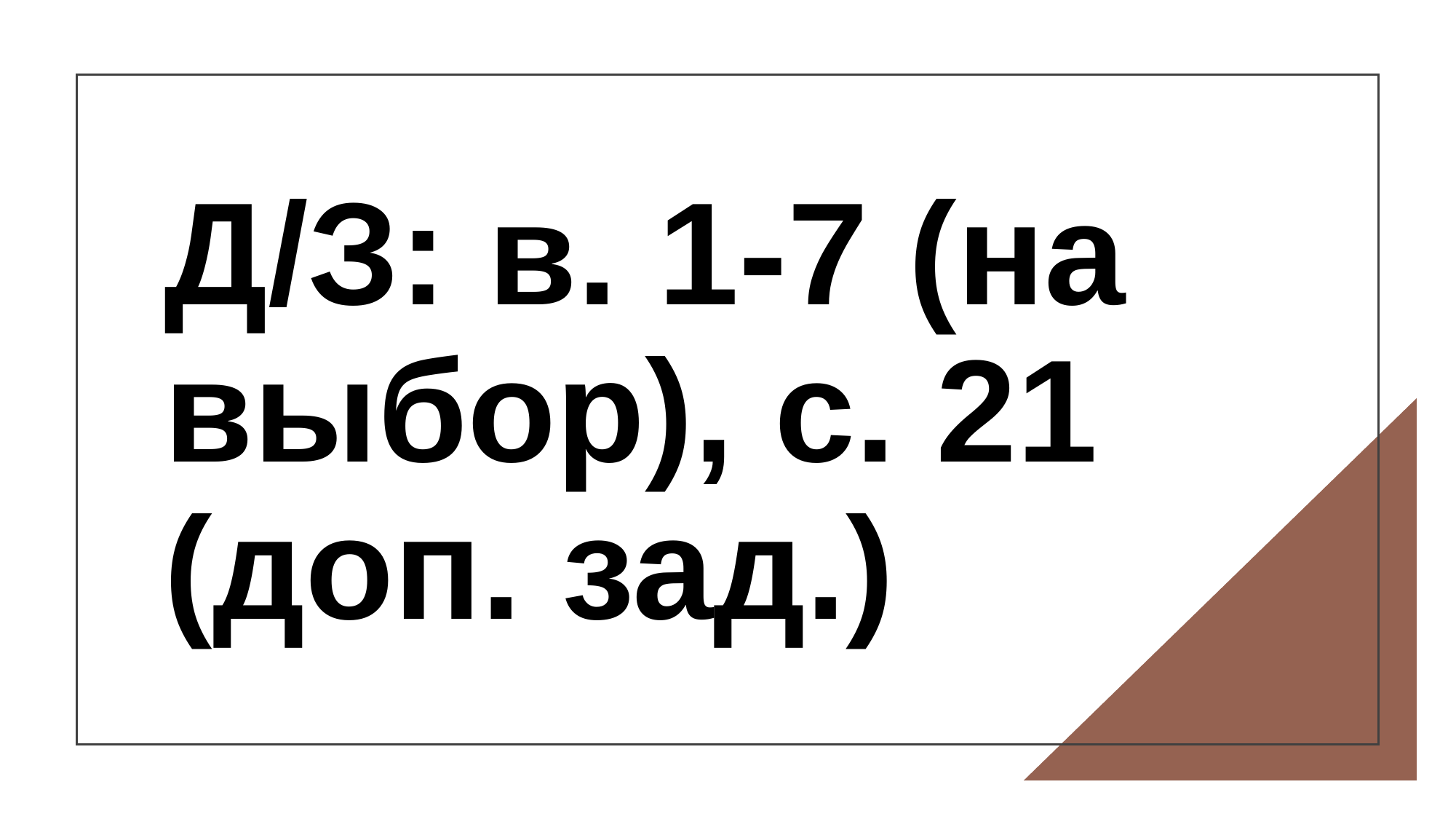

# Д/З: в. 1-7 (на выбор), с. 21 (доп. зад.)